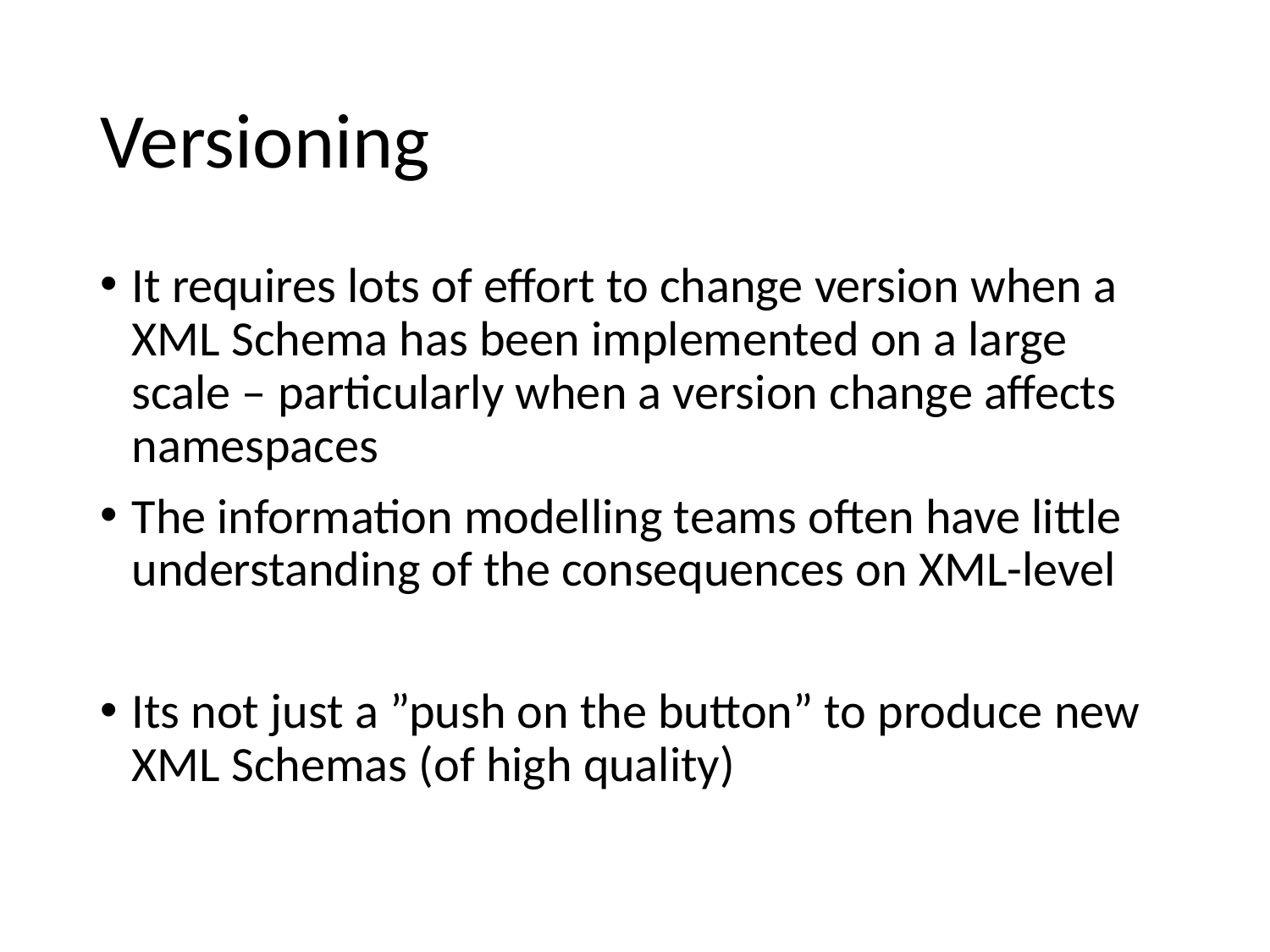

# Versioning
It requires lots of effort to change version when a XML Schema has been implemented on a large scale – particularly when a version change affects namespaces
The information modelling teams often have little understanding of the consequences on XML-level

Its not just a ”push on the button” to produce new XML Schemas (of high quality)